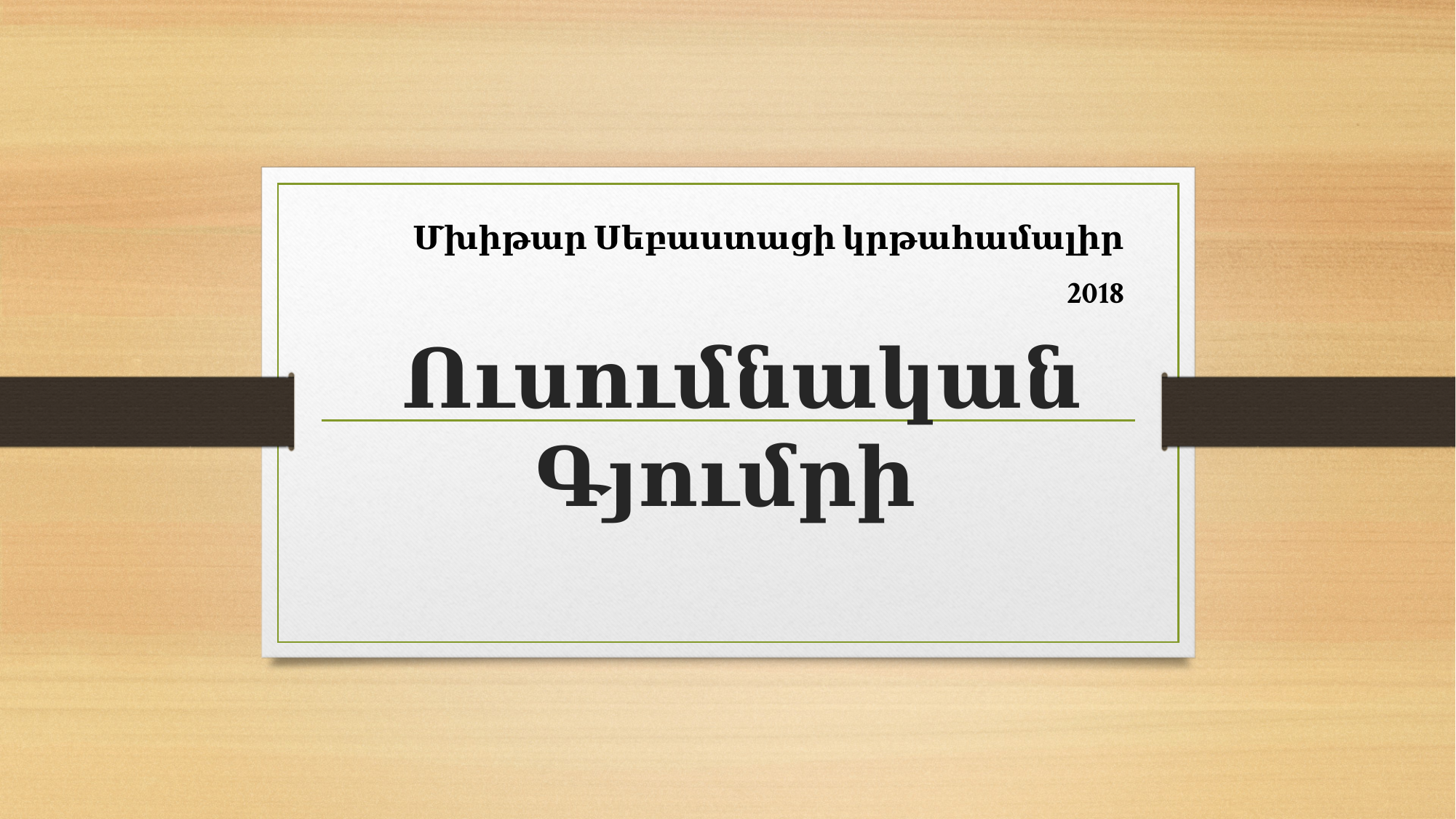

# Ուսումնական Գյումրի
Մխիթար Սեբաստացի կրթահամալիր
2018